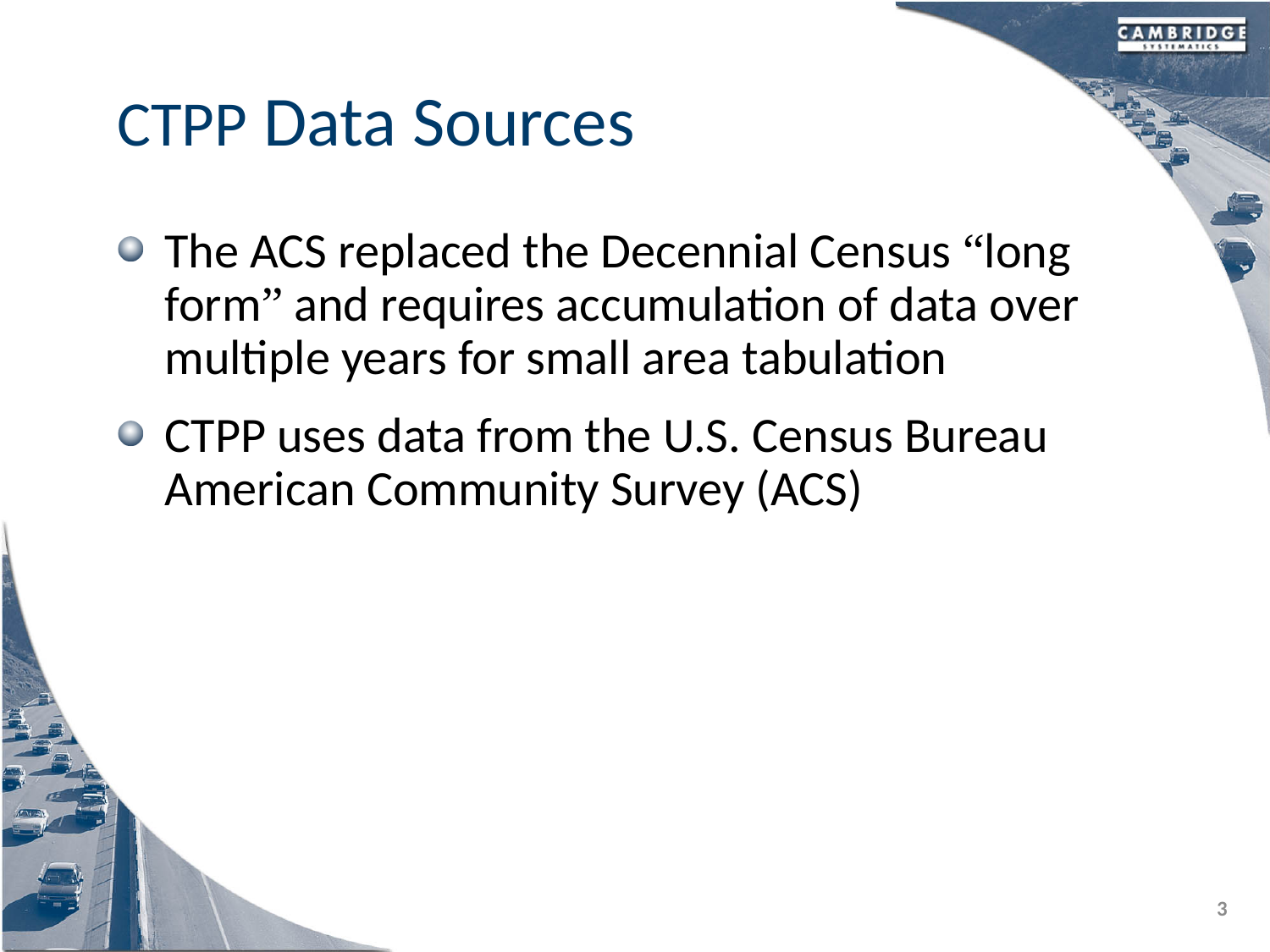

# CTPP Data Sources
The ACS replaced the Decennial Census “long form” and requires accumulation of data over multiple years for small area tabulation
CTPP uses data from the U.S. Census Bureau American Community Survey (ACS)
3